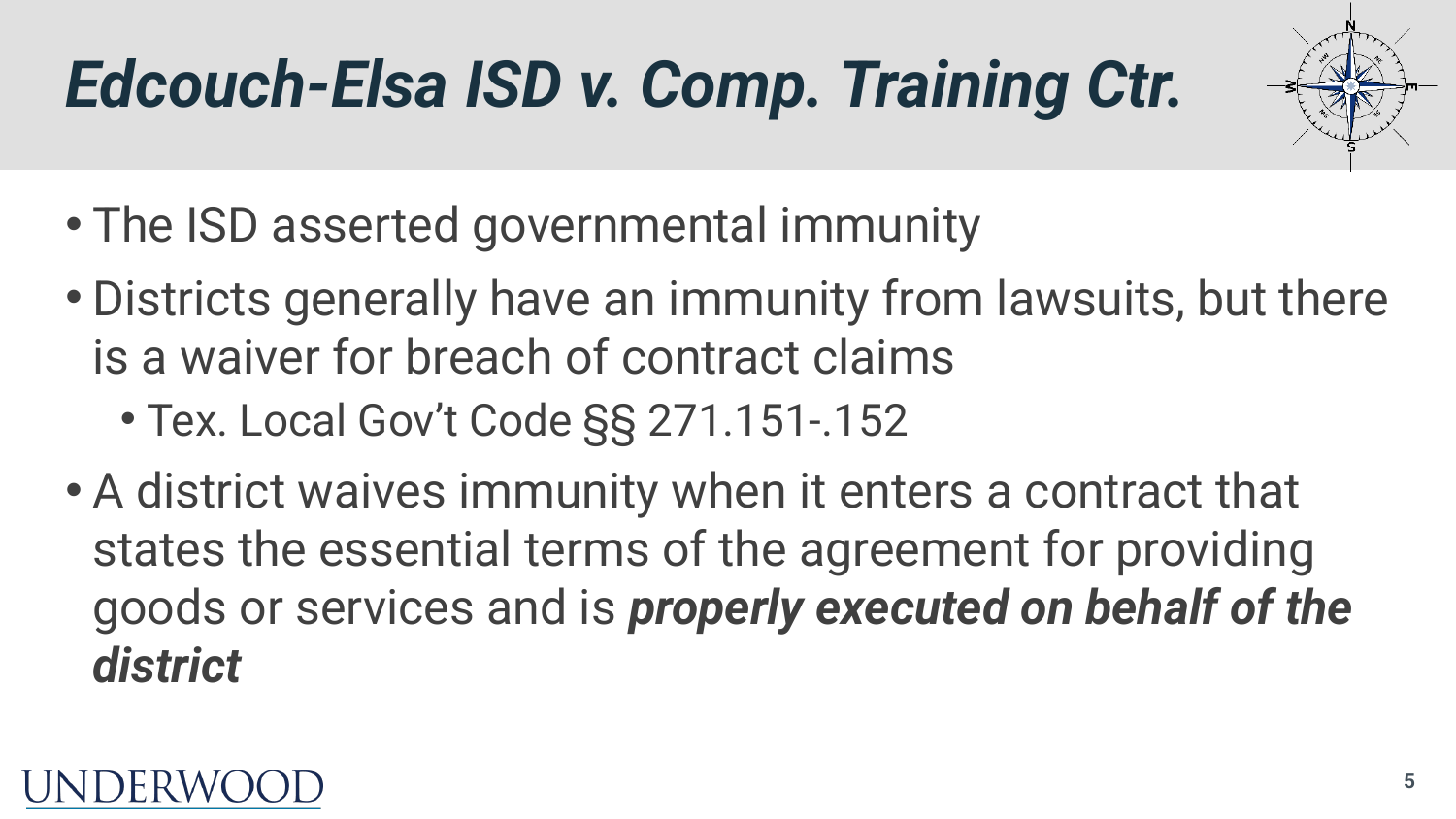

# Edcouch-Elsa ISD v. Comp. Training Ctr.
The ISD asserted governmental immunity
Districts generally have an immunity from lawsuits, but there is a waiver for breach of contract claims
Tex. Local Gov’t Code §§ 271.151-.152
A district waives immunity when it enters a contract that states the essential terms of the agreement for providing goods or services and is properly executed on behalf of the district

5